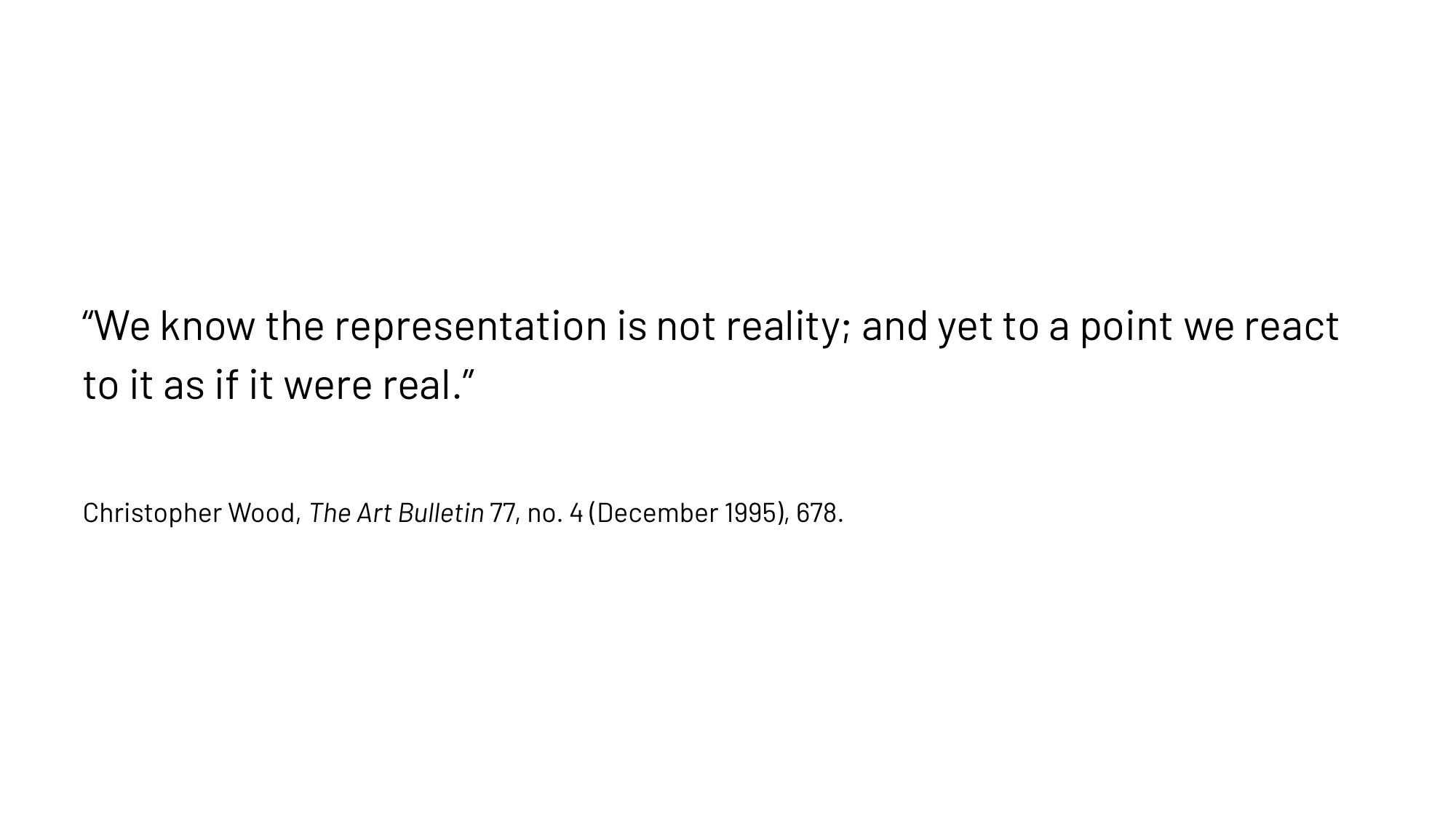

“We know the representation is not reality; and yet to a point we react to it as if it were real.”

Christopher Wood, The Art Bulletin 77, no. 4 (December 1995), 678.